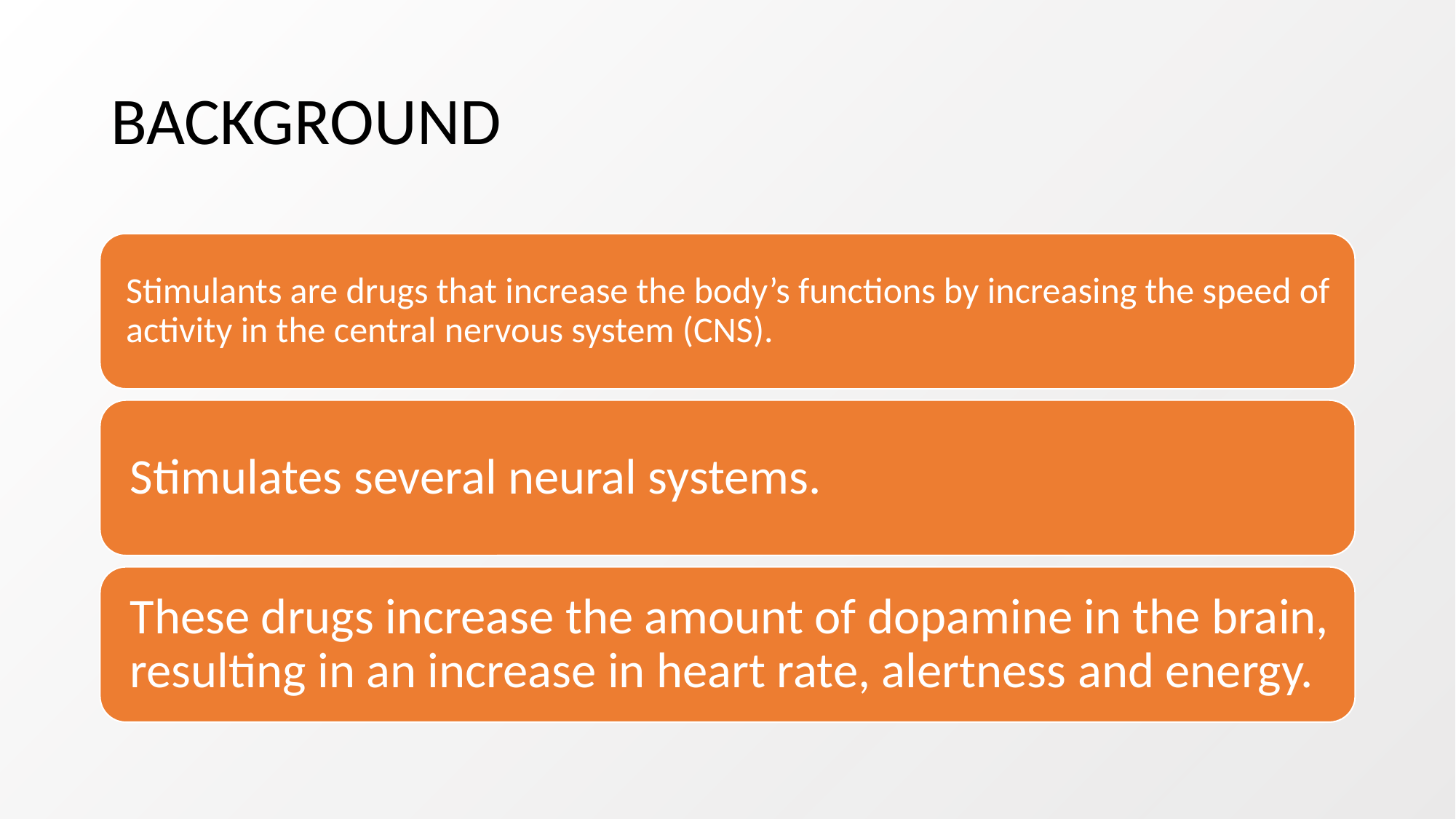

# BACKGROUND
Stimulants are drugs that increase the body’s functions by increasing the speed of activity in the central nervous system (CNS).
Stimulates several neural systems.
These drugs increase the amount of dopamine in the brain, resulting in an increase in heart rate, alertness and energy.